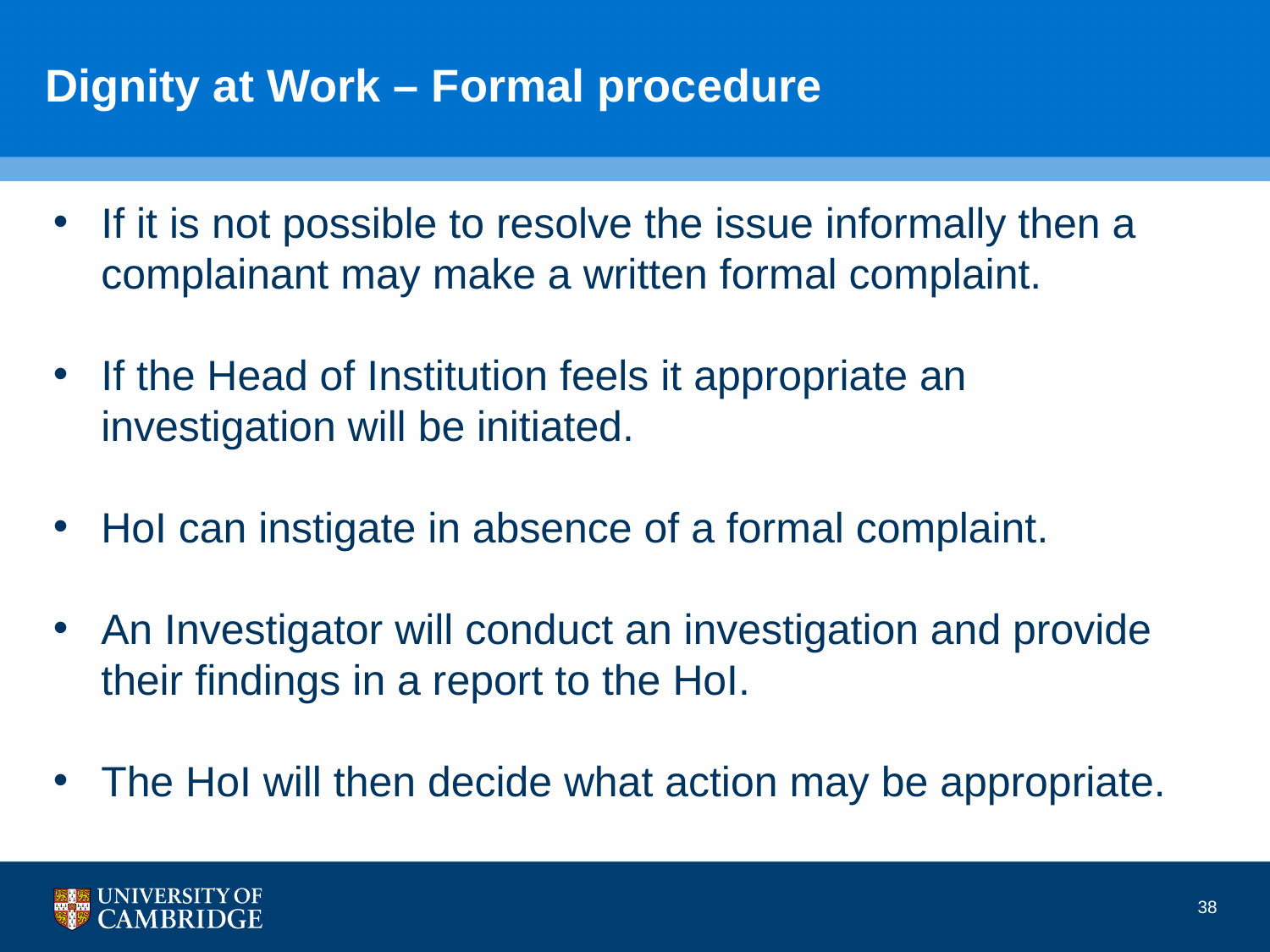

# Dignity at Work – Formal procedure
If it is not possible to resolve the issue informally then a complainant may make a written formal complaint.

If the Head of Institution feels it appropriate an investigation will be initiated.

HoI can instigate in absence of a formal complaint.

An Investigator will conduct an investigation and provide their findings in a report to the HoI.

The HoI will then decide what action may be appropriate.

38